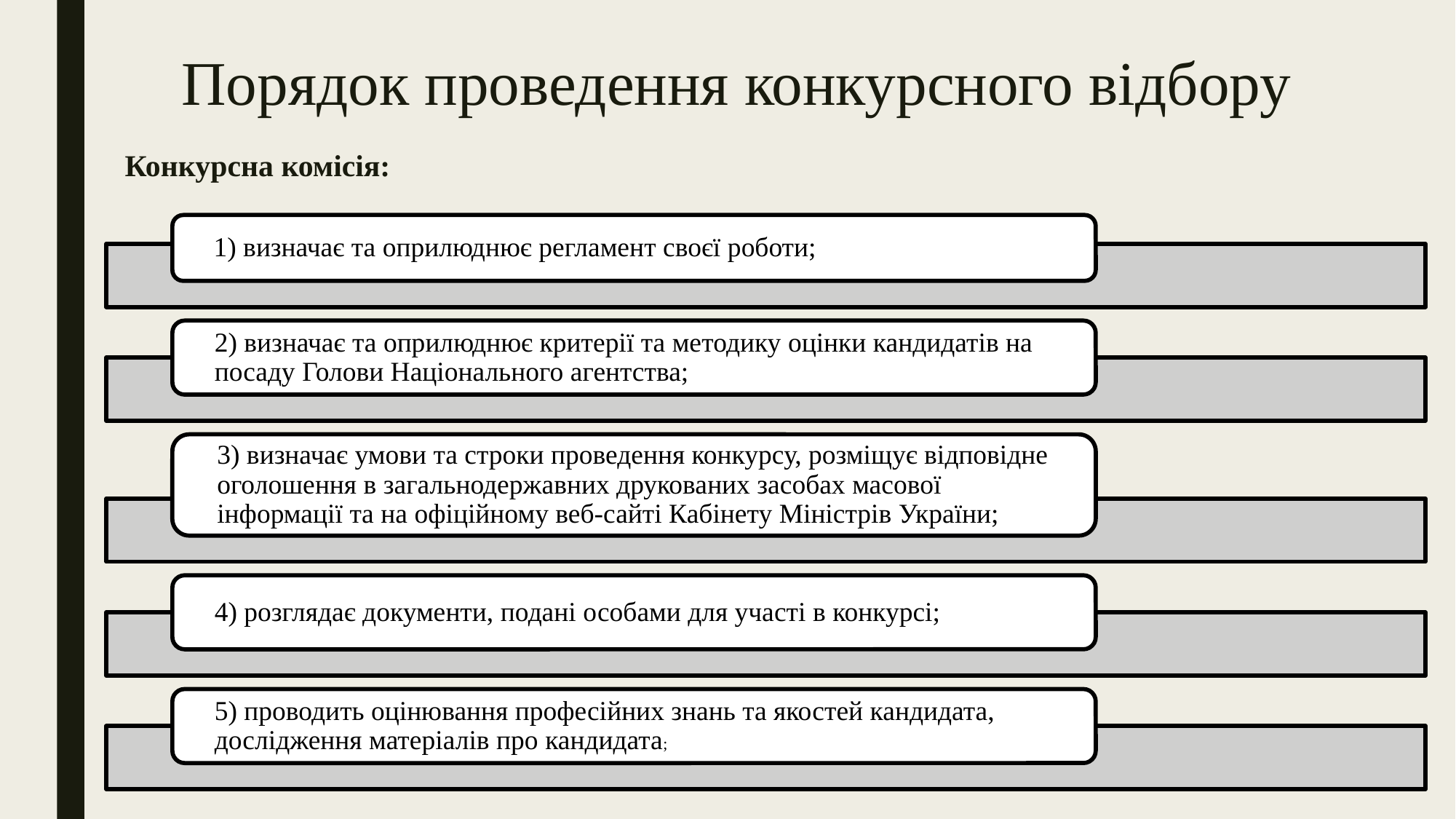

# Порядок проведення конкурсного відбору
 Конкурсна комісія:
1) визначає та оприлюднює регламент своєї роботи;
2) визначає та оприлюднює критерії та методику оцінки кандидатів на посаду Голови Національного агентства;
3) визначає умови та строки проведення конкурсу, розміщує відповідне оголошення в загальнодержавних друкованих засобах масової інформації та на офіційному веб-сайті Кабінету Міністрів України;
4) розглядає документи, подані особами для участі в конкурсі;
5) проводить оцінювання професійних знань та якостей кандидата, дослідження матеріалів про кандидата;